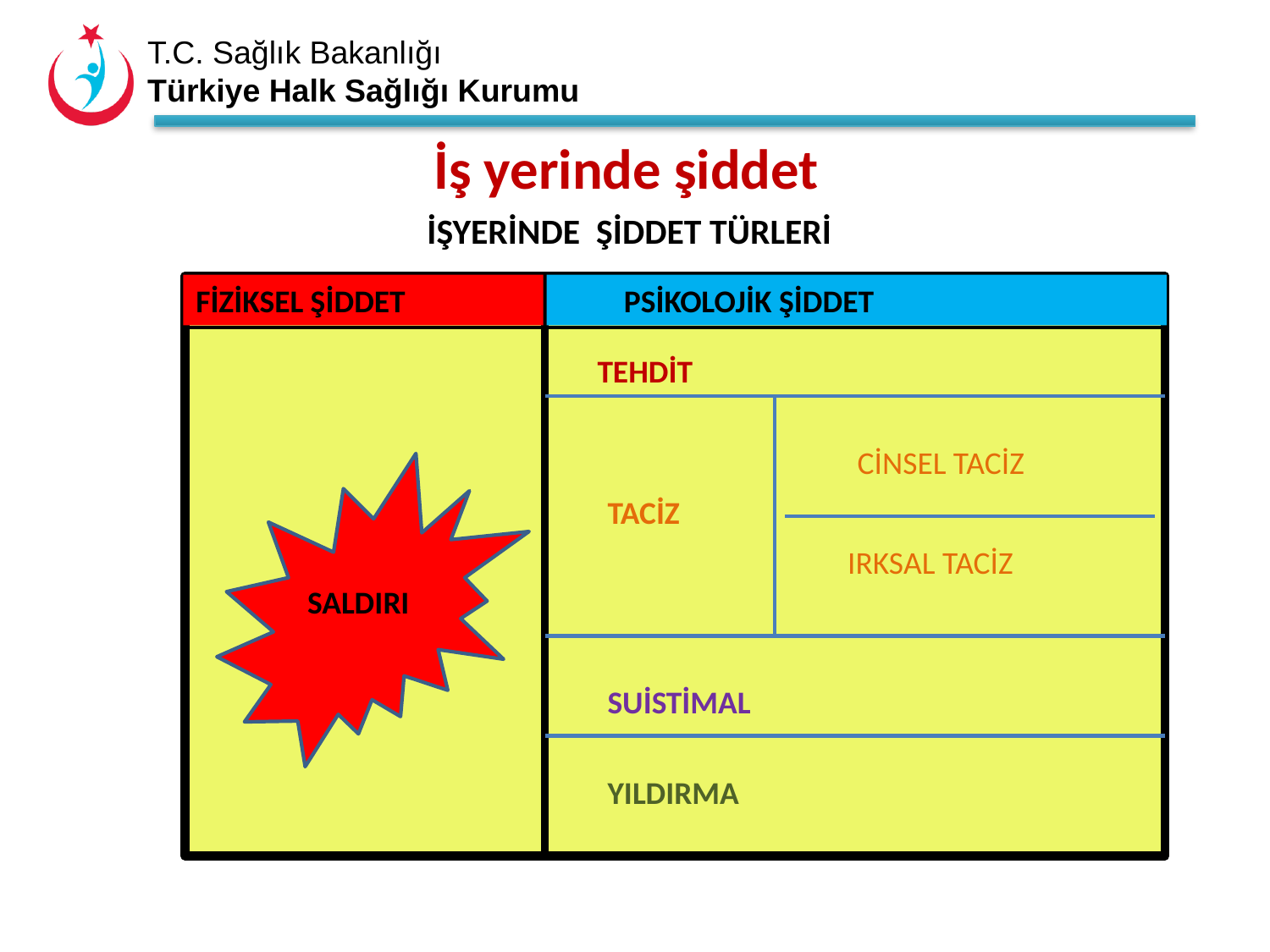

İş yerinde şiddet

      İŞYERİNDE  ŞİDDET TÜRLERİ
FİZİKSEL ŞİDDET
         PSİKOLOJİK ŞİDDET

TEHDİT
CİNSEL TACİZ

TACİZ
IRKSAL TACİZ
SALDIRI
SUİSTİMAL
YILDIRMA